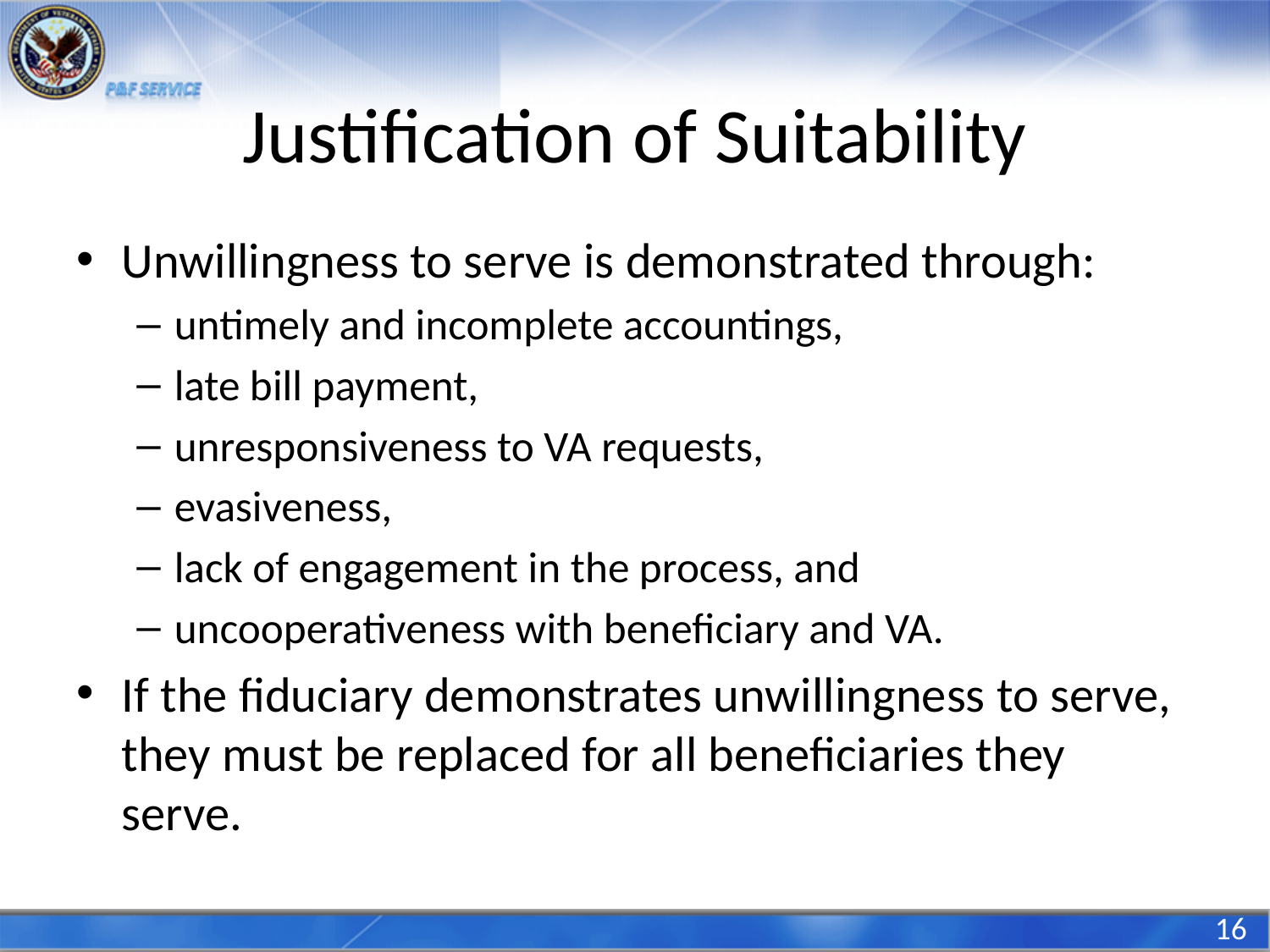

# Justification of Suitability
Unwillingness to serve is demonstrated through:
untimely and incomplete accountings,
late bill payment,
unresponsiveness to VA requests,
evasiveness,
lack of engagement in the process, and
uncooperativeness with beneficiary and VA.
If the fiduciary demonstrates unwillingness to serve, they must be replaced for all beneficiaries they serve.

16